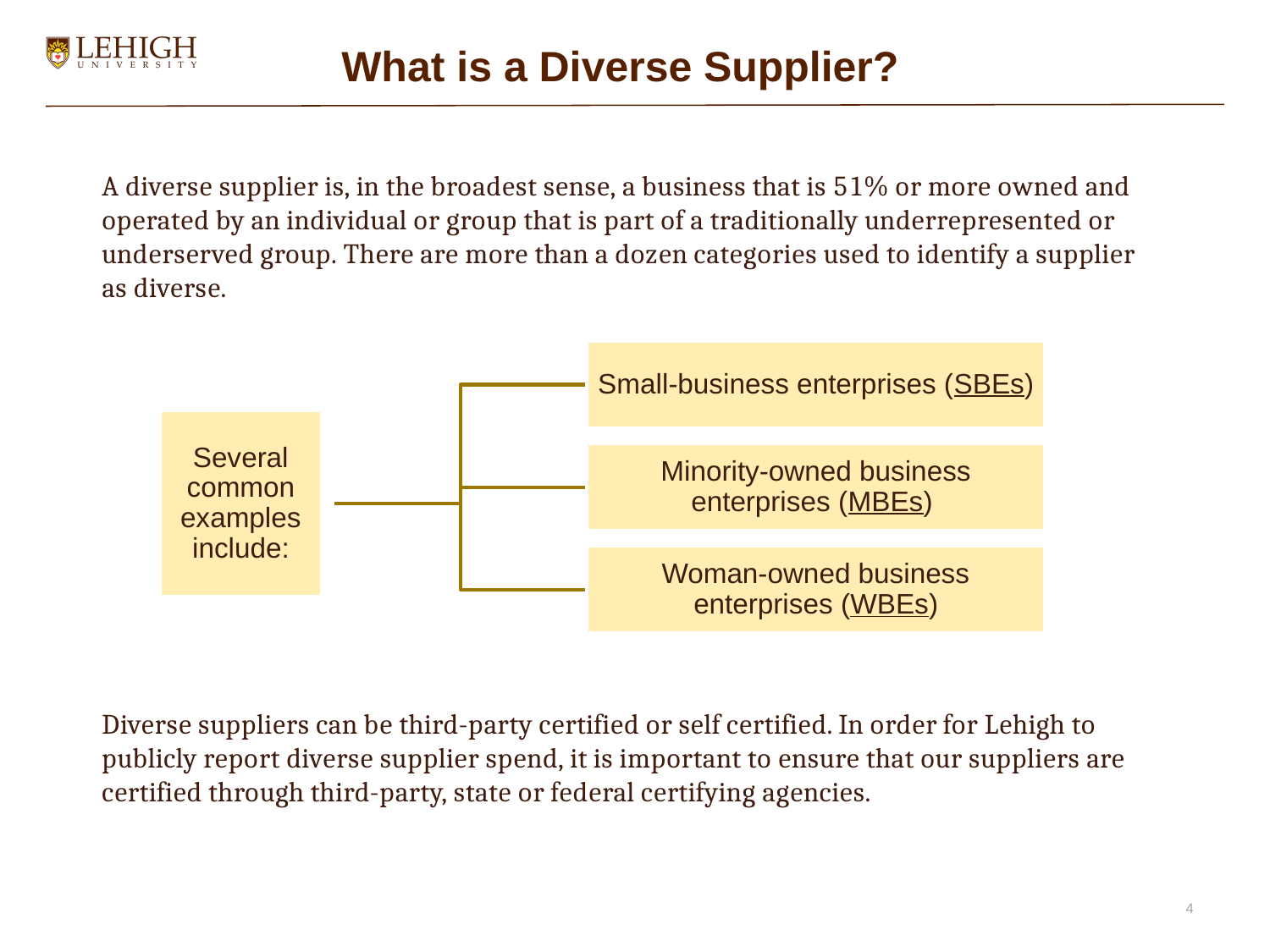

# What is a Diverse Supplier?
A diverse supplier is, in the broadest sense, a business that is 51% or more owned and operated by an individual or group that is part of a traditionally underrepresented or underserved group. There are more than a dozen categories used to identify a supplier as diverse.

Several common examples include:
Small-business enterprises (SBEs)
Minority-owned business enterprises (MBEs)
Woman-owned business enterprises (WBEs)
Diverse suppliers can be third-party certified or self certified. In order for Lehigh to publicly report diverse supplier spend, it is important to ensure that our suppliers are certified through third-party, state or federal certifying agencies.